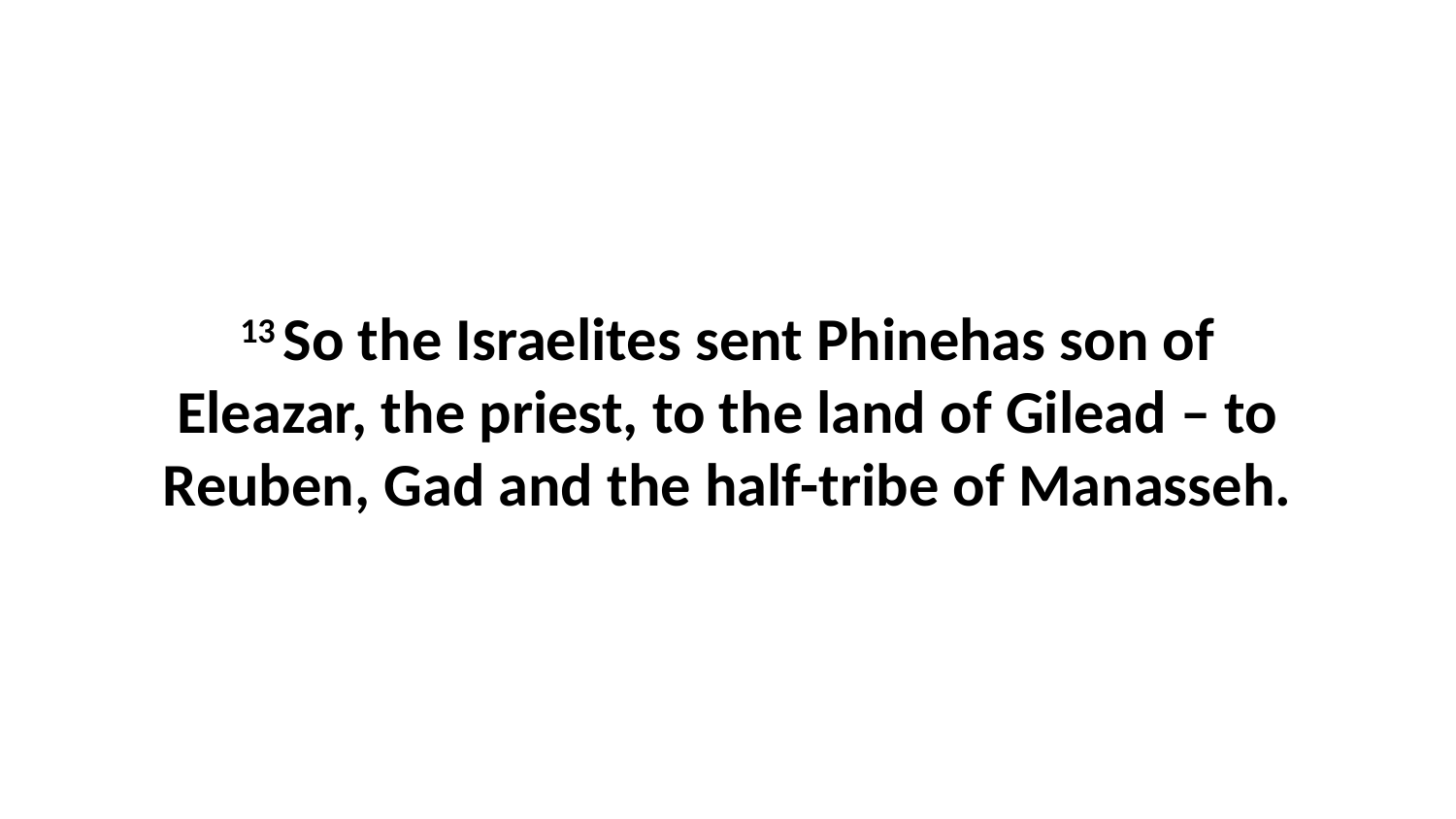

13 So the Israelites sent Phinehas son of Eleazar, the priest, to the land of Gilead – to Reuben, Gad and the half-tribe of Manasseh.